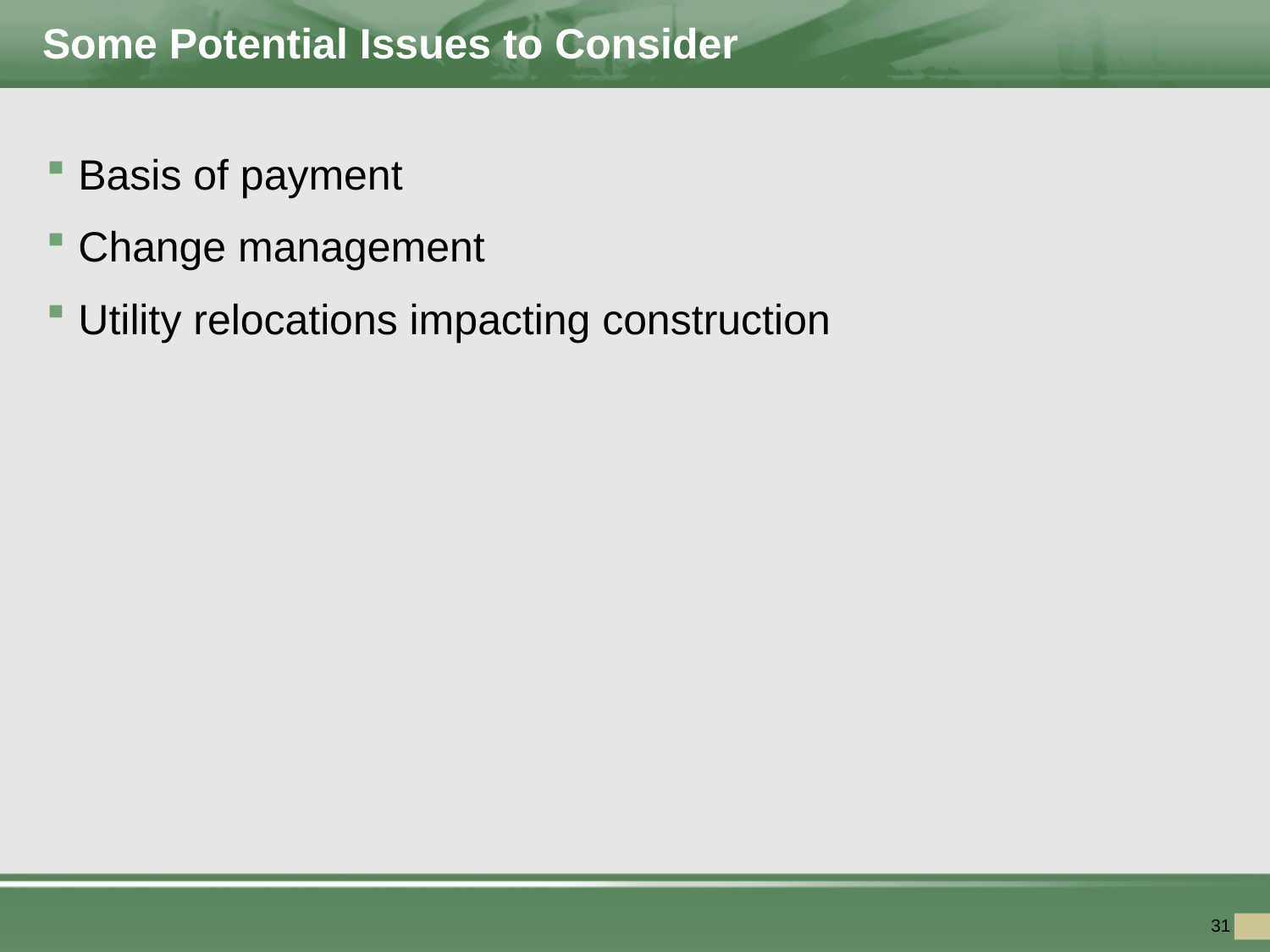

# Some Potential Issues to Consider
Basis of payment
Change management
Utility relocations impacting construction